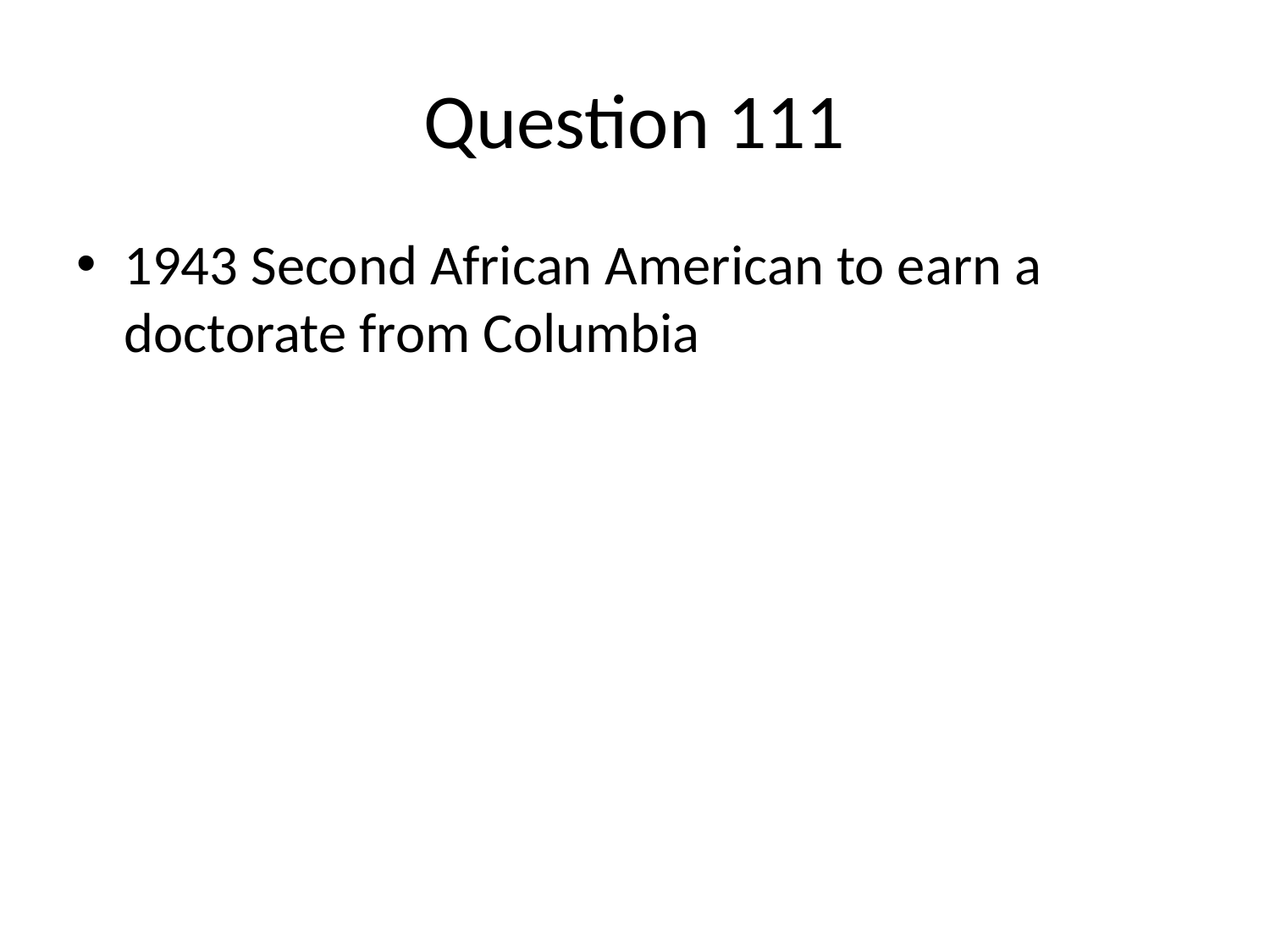

# Question 111
1943 Second African American to earn a doctorate from Columbia